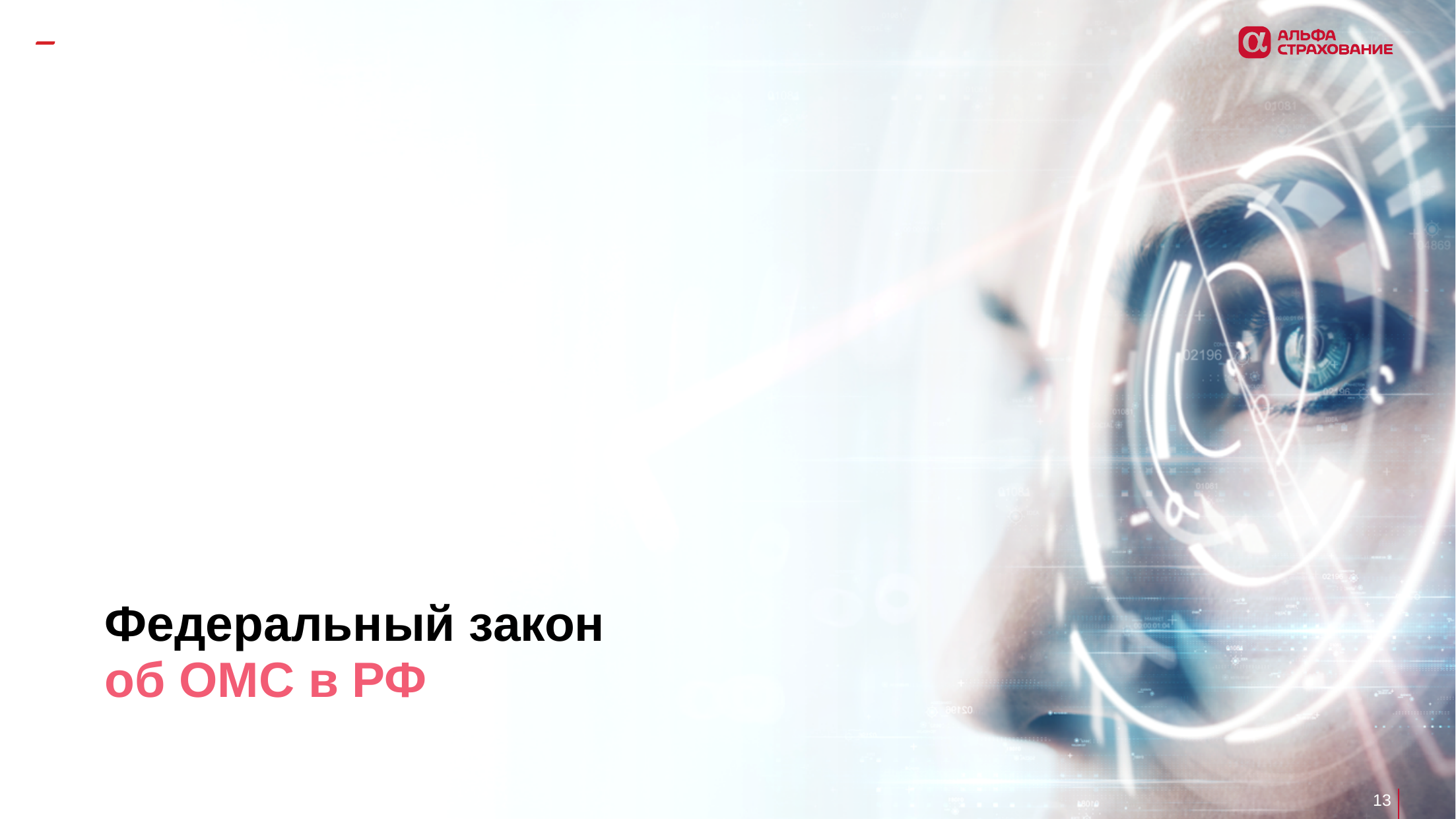

# Федеральный закон об ОМС в РФ
13